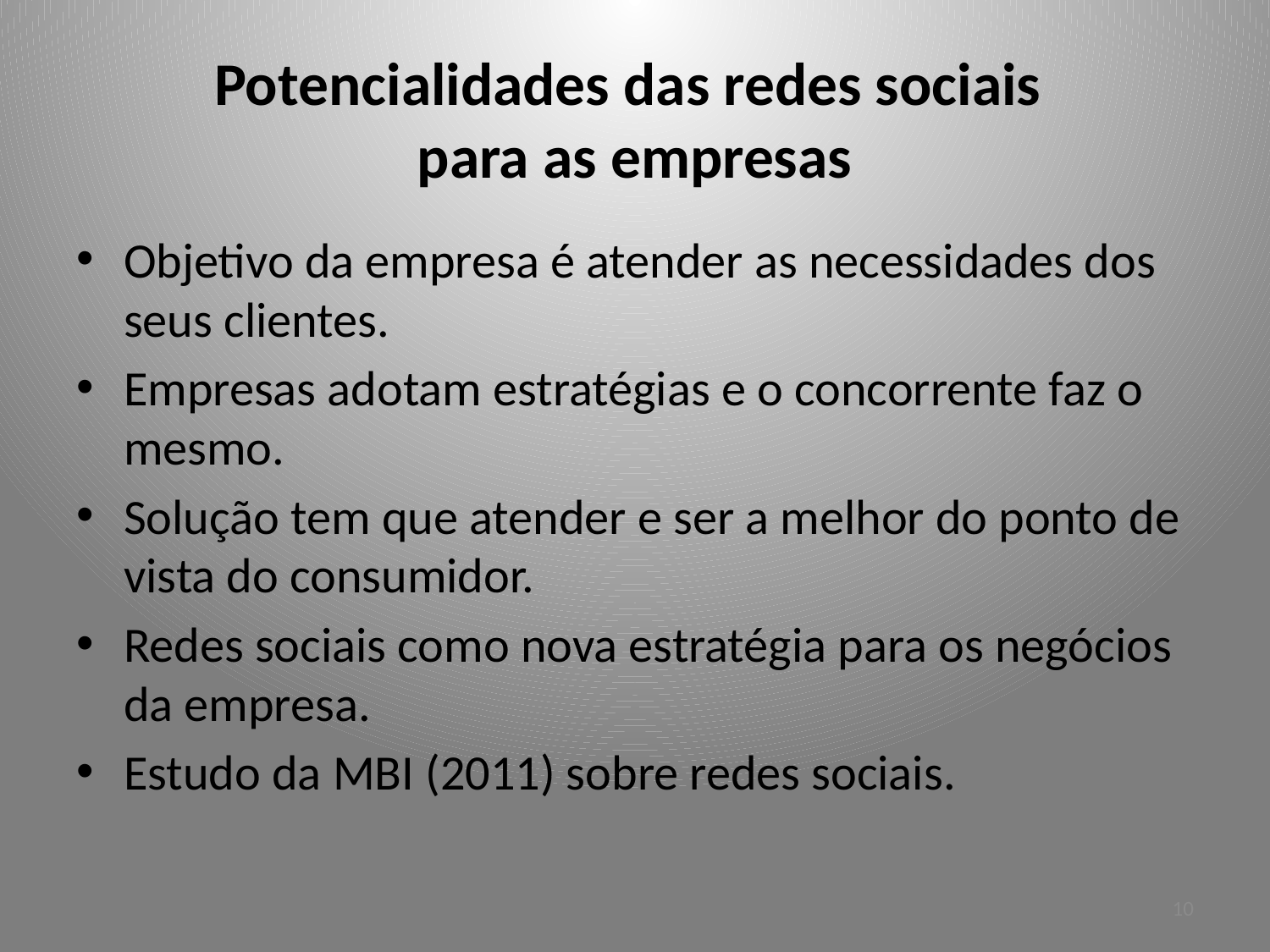

# Potencialidades das redes sociais para as empresas
Objetivo da empresa é atender as necessidades dos seus clientes.
Empresas adotam estratégias e o concorrente faz o mesmo.
Solução tem que atender e ser a melhor do ponto de vista do consumidor.
Redes sociais como nova estratégia para os negócios da empresa.
Estudo da MBI (2011) sobre redes sociais.

10